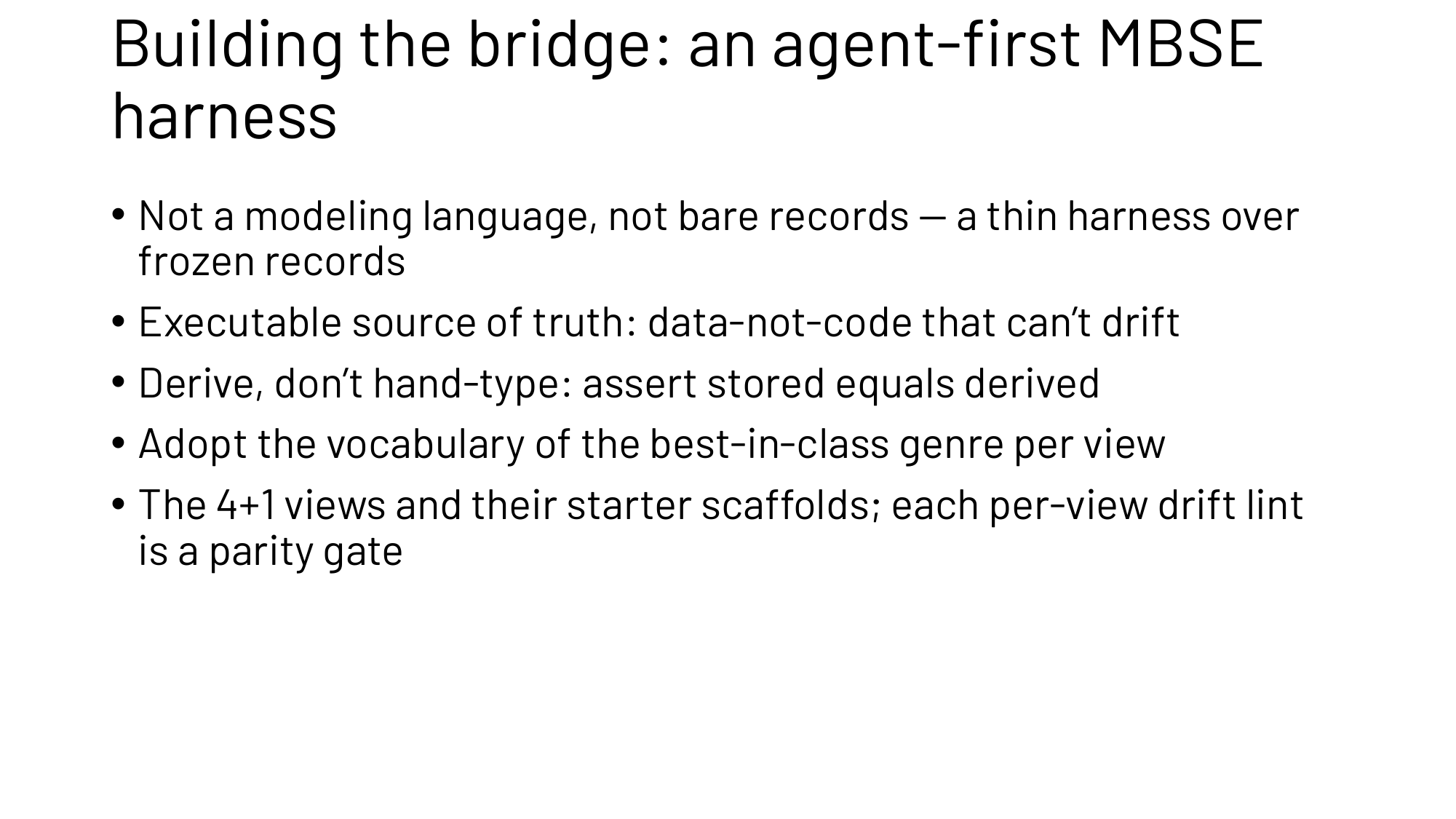

# Building the bridge: an agent-first MBSE harness
Not a modeling language, not bare records — a thin harness over frozen records
Executable source of truth: data-not-code that can’t drift
Derive, don’t hand-type: assert stored equals derived
Adopt the vocabulary of the best-in-class genre per view
The 4+1 views and their starter scaffolds; each per-view drift lint is a parity gate